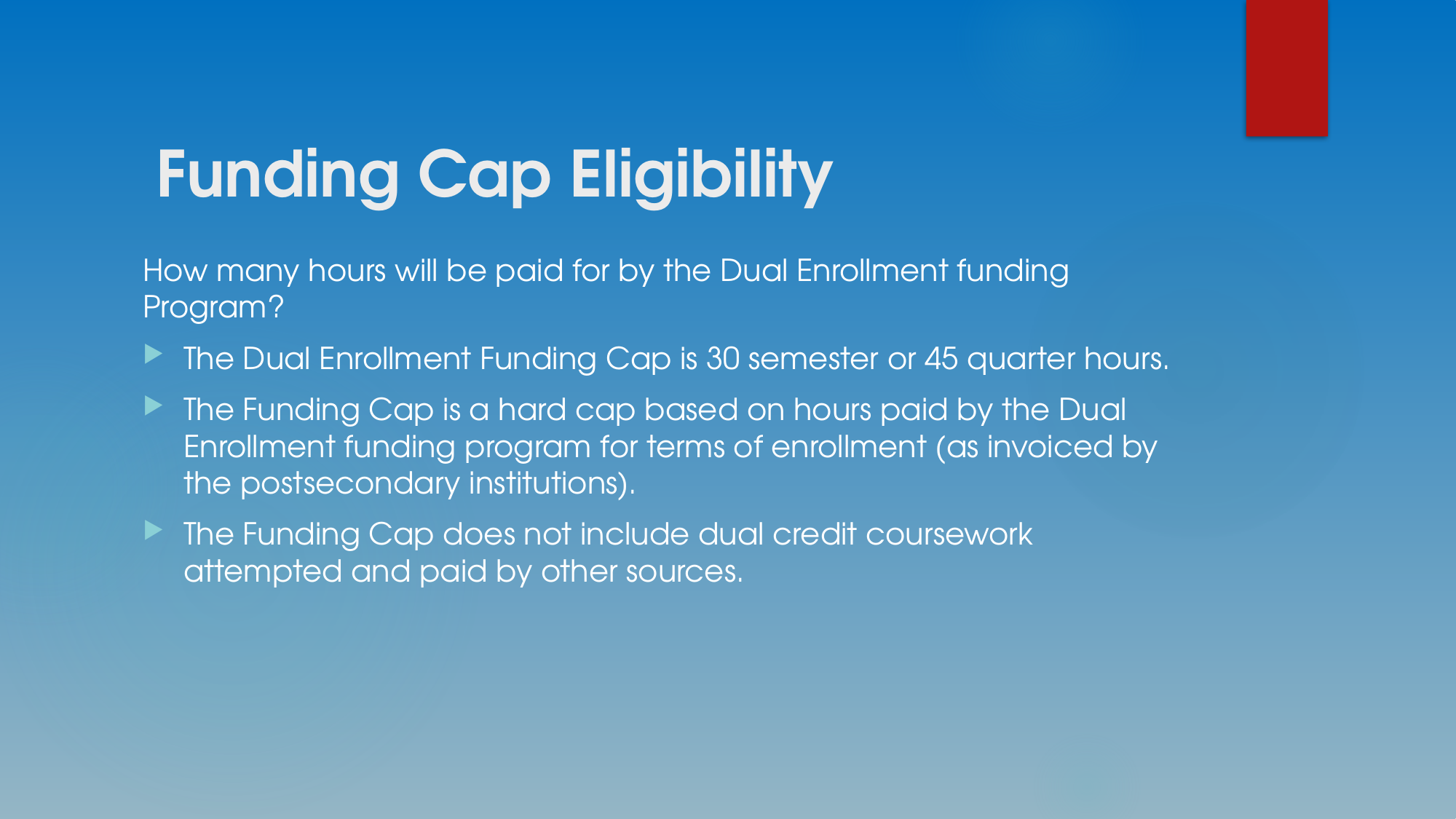

# Funding Cap Eligibility
How many hours will be paid for by the Dual Enrollment funding Program?
The Dual Enrollment Funding Cap is 30 semester or 45 quarter hours.
The Funding Cap is a hard cap based on hours paid by the Dual Enrollment funding program for terms of enrollment (as invoiced by the postsecondary institutions).
The Funding Cap does not include dual credit coursework attempted and paid by other sources.